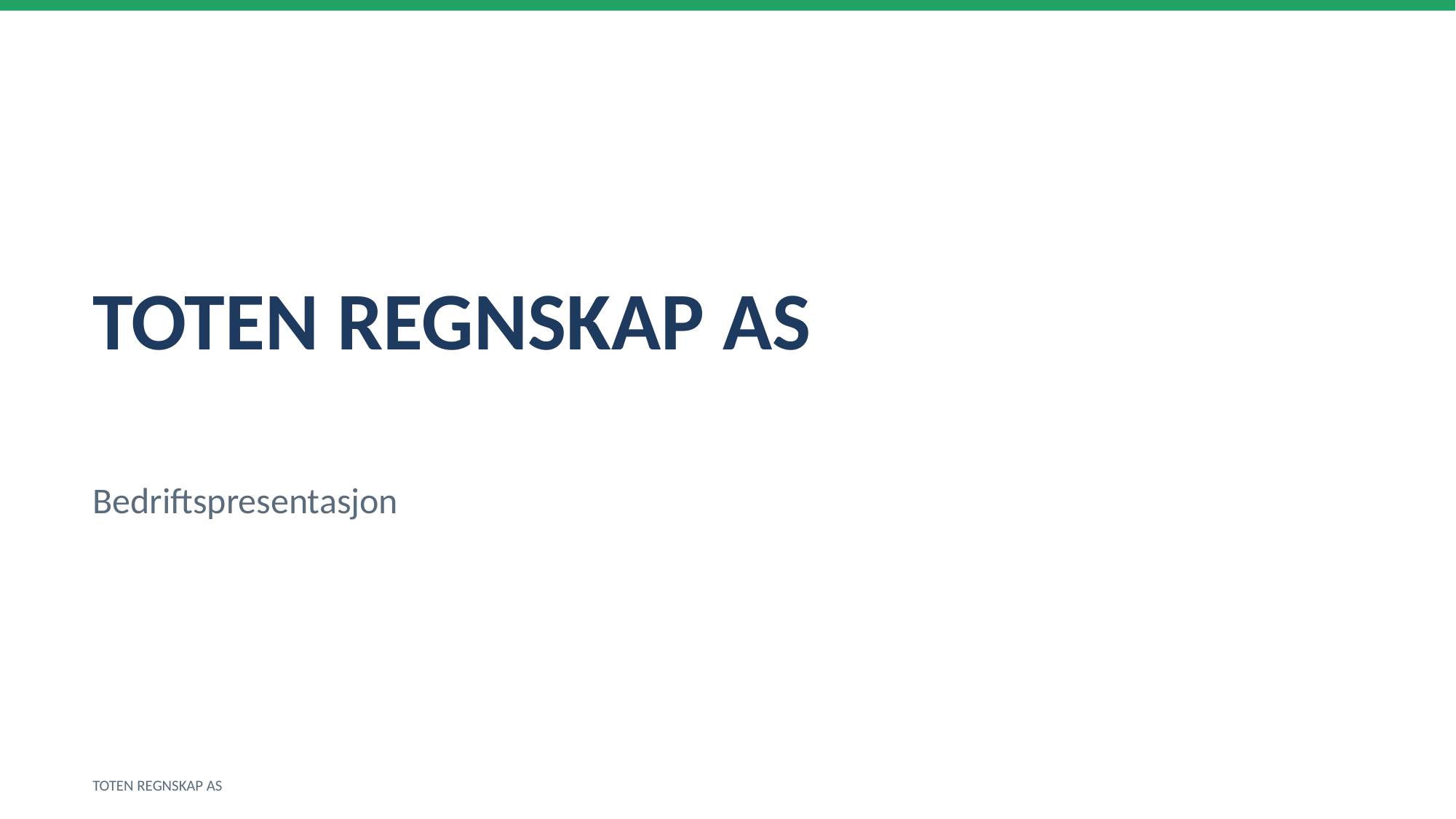

TOTEN REGNSKAP AS
Bedriftspresentasjon
TOTEN REGNSKAP AS